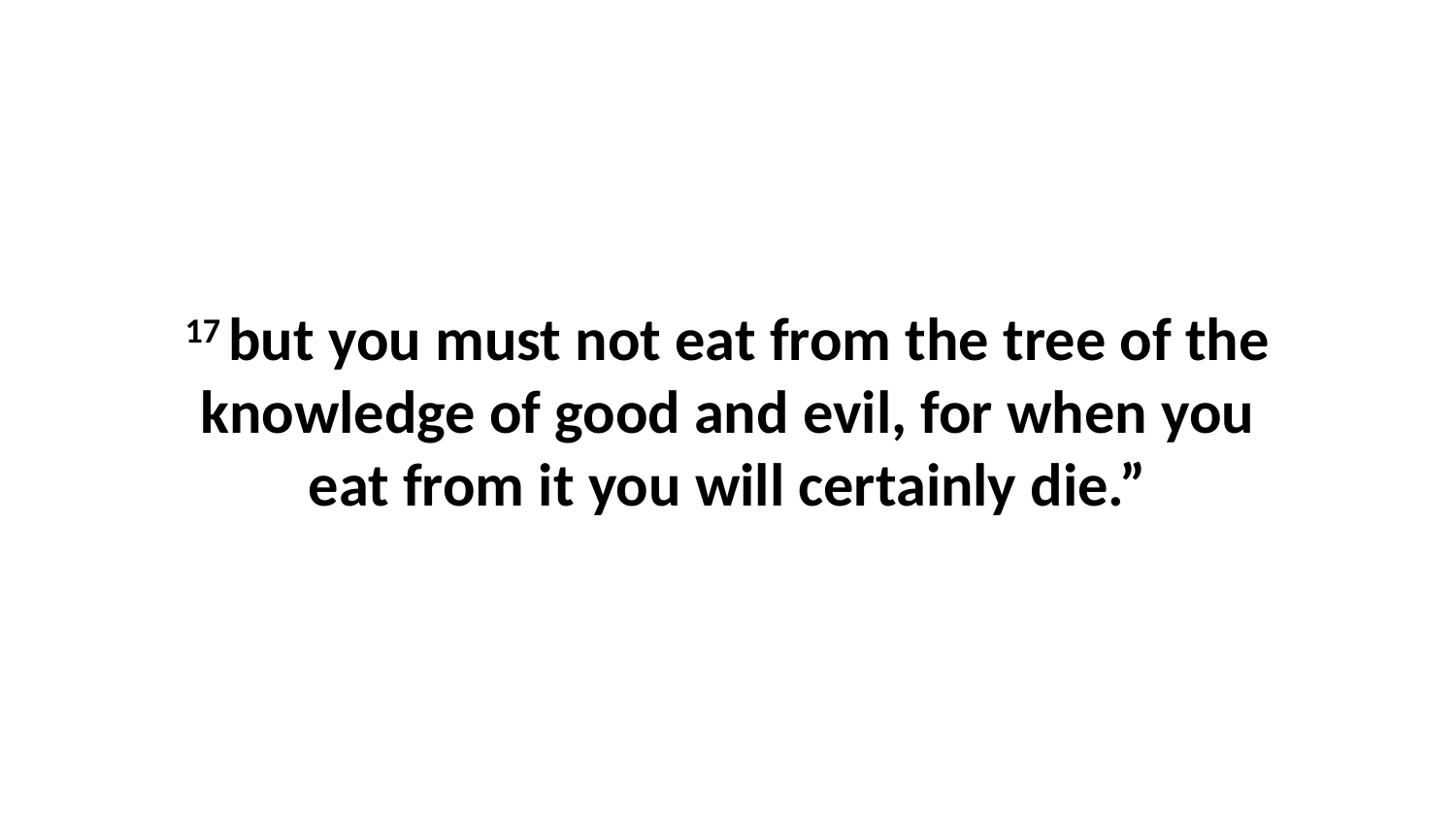

17 but you must not eat from the tree of the knowledge of good and evil, for when you eat from it you will certainly die.”